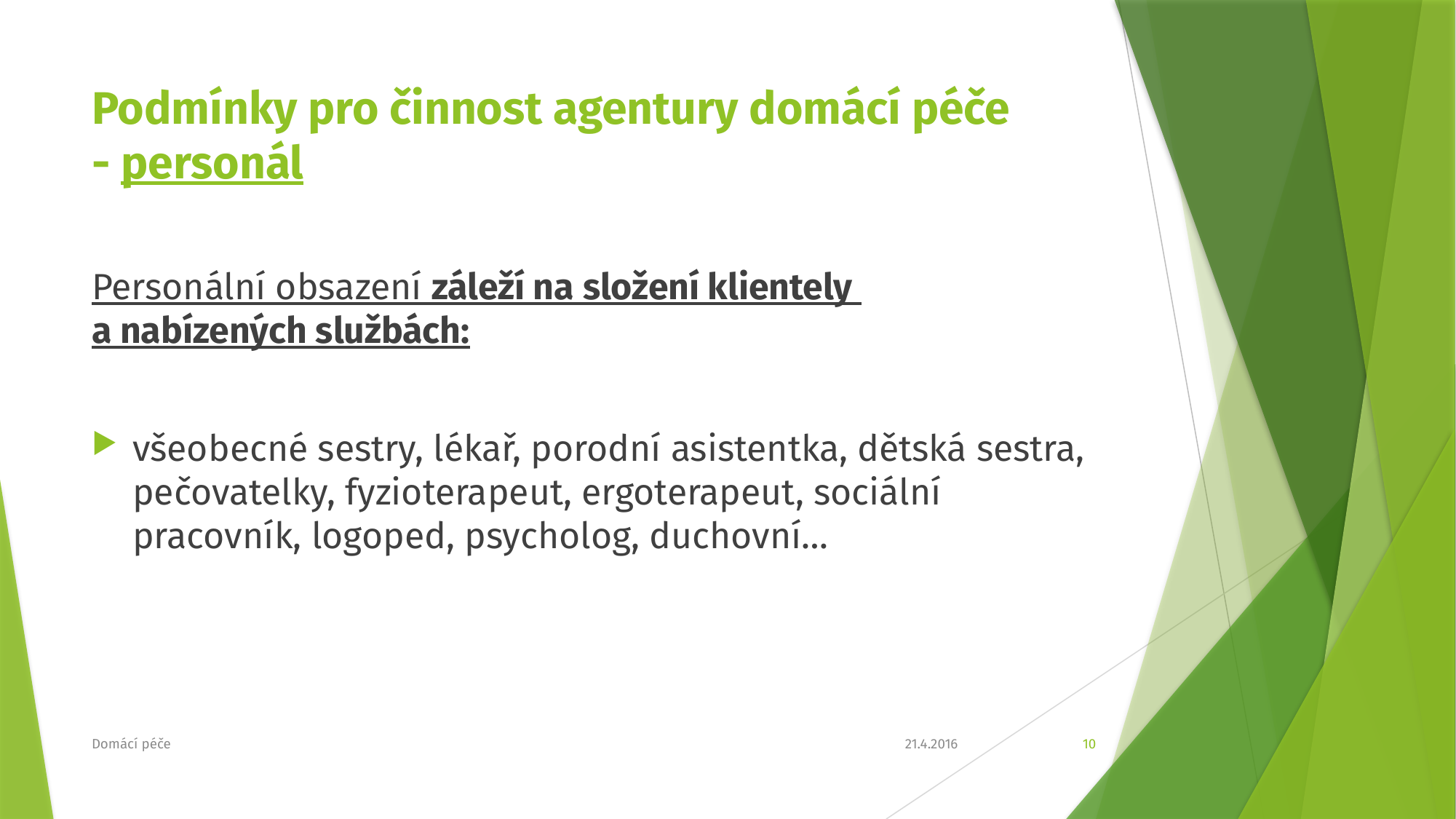

# Podmínky pro činnost agentury domácí péče - personál
Personální obsazení záleží na složení klientely
a nabízených službách:

všeobecné sestry, lékař, porodní asistentka, dětská sestra, pečovatelky, fyzioterapeut, ergoterapeut, sociální pracovník, logoped, psycholog, duchovní…
Domácí péče
21.4.2016
10